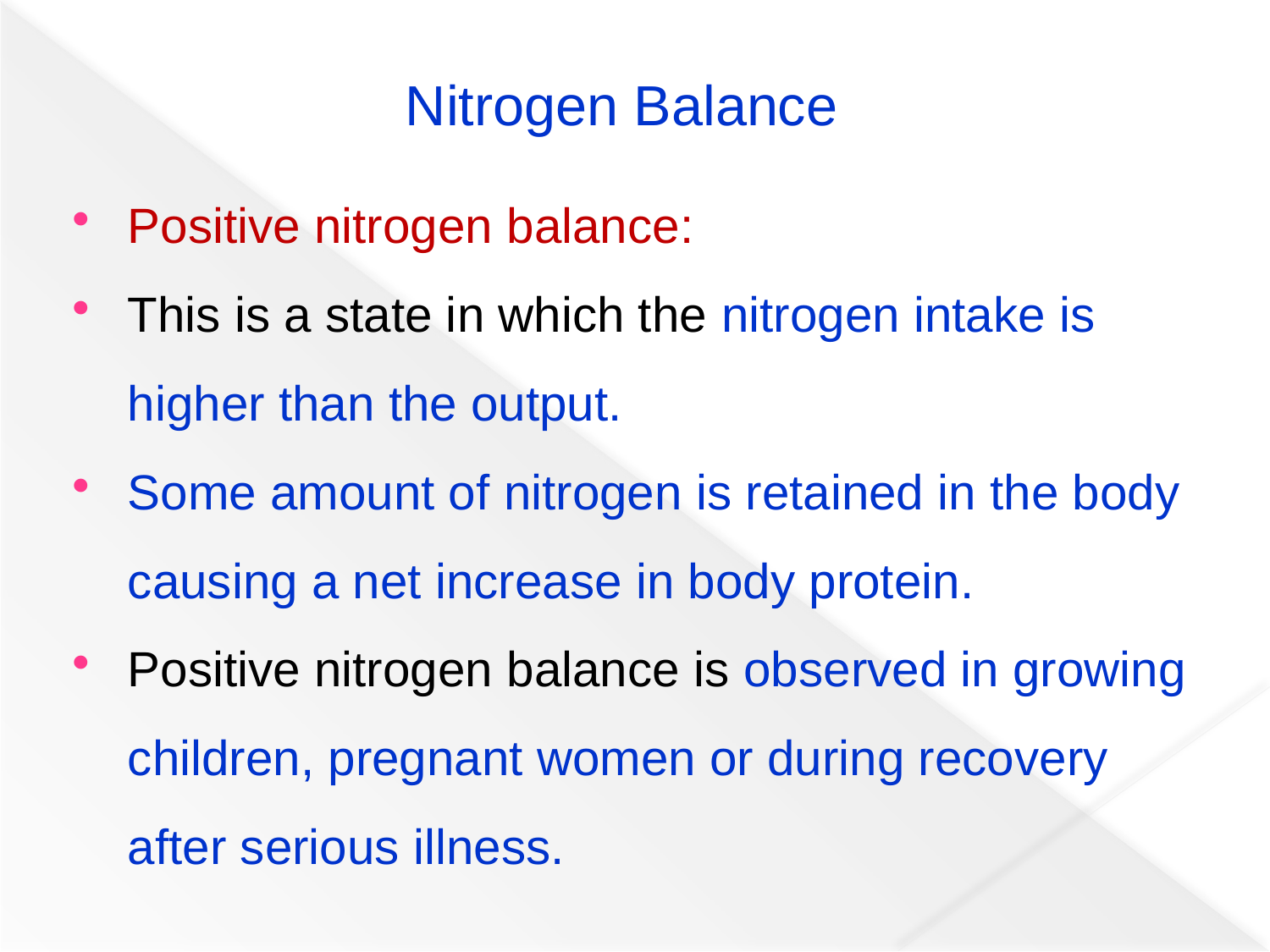

# Nitrogen Balance
Positive nitrogen balance:
This is a state in which the nitrogen intake is higher than the output.
Some amount of nitrogen is retained in the body causing a net increase in body protein.
Positive nitrogen balance is observed in growing children, pregnant women or during recovery after serious illness.